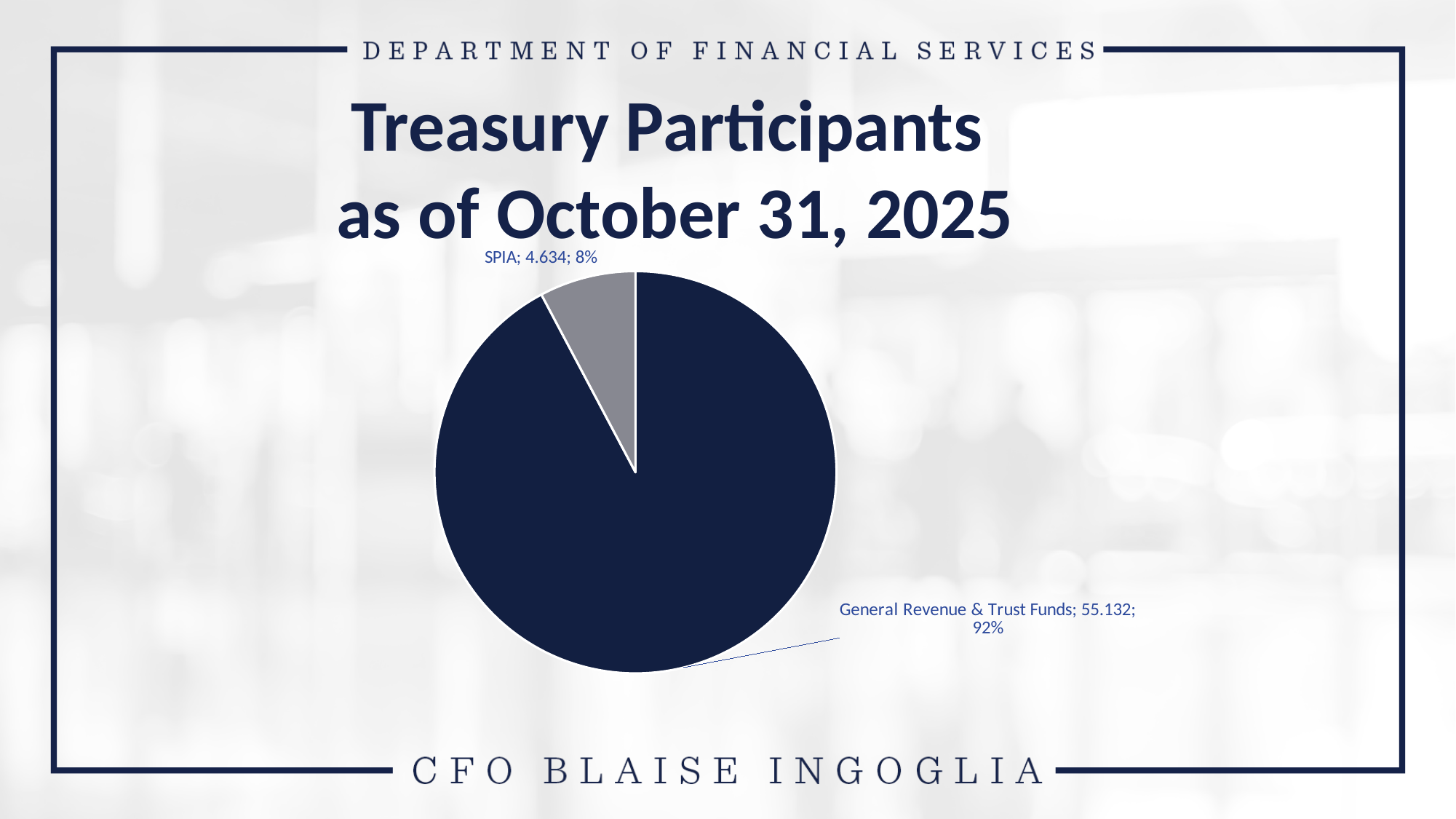

Treasury Participants
as of October 31, 2025

### Chart

| Category | Mkt Value | % |
|---|---|---|
| General Revenue & Trust Funds | 55.132 | 0.9224642773483251 |
| SPIA | 4.634 | 0.07753572265167487 |